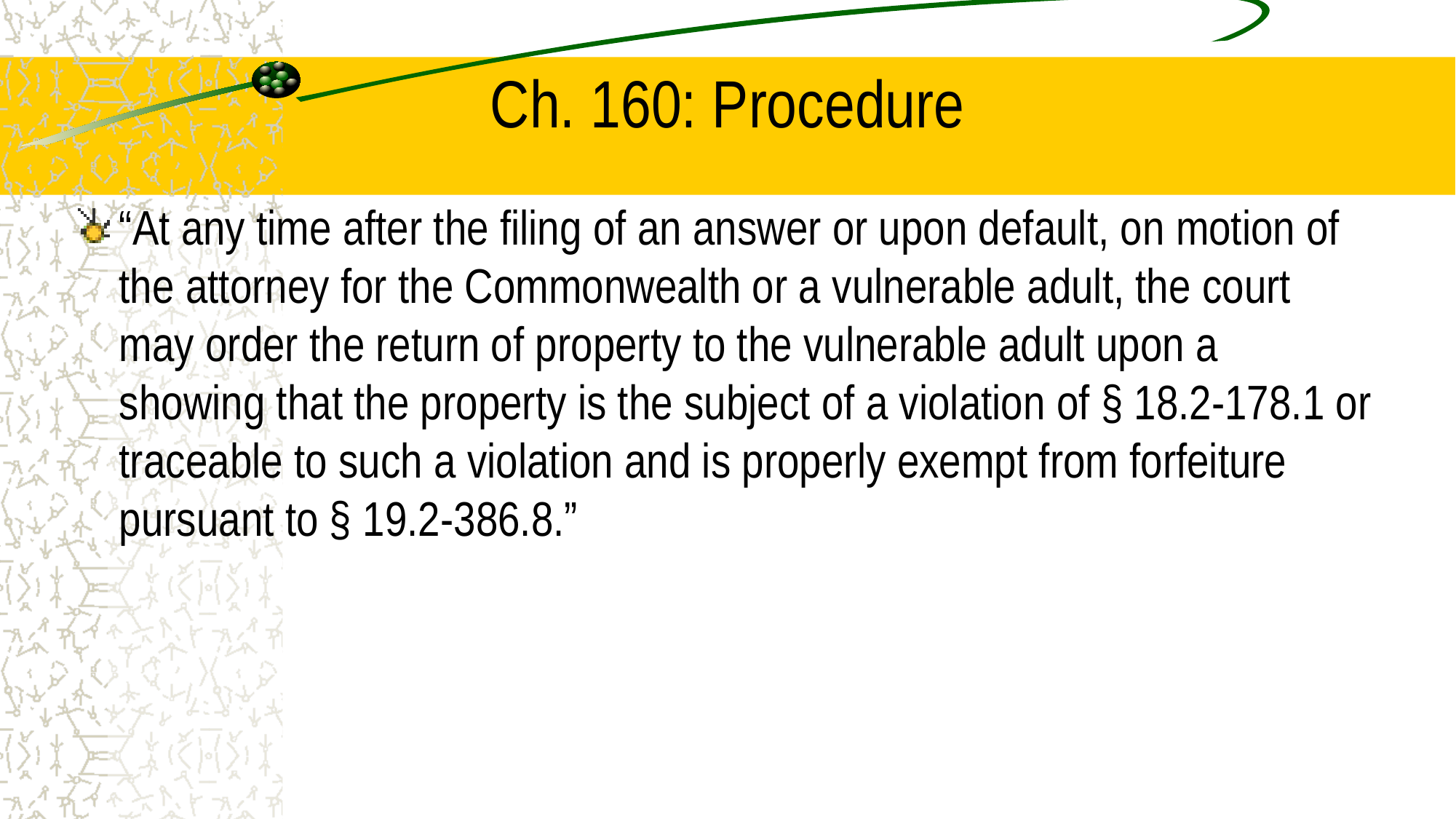

# Ch. 160: Procedure
“At any time after the filing of an answer or upon default, on motion of the attorney for the Commonwealth or a vulnerable adult, the court may order the return of property to the vulnerable adult upon a showing that the property is the subject of a violation of § 18.2-178.1 or traceable to such a violation and is properly exempt from forfeiture pursuant to § 19.2-386.8.”